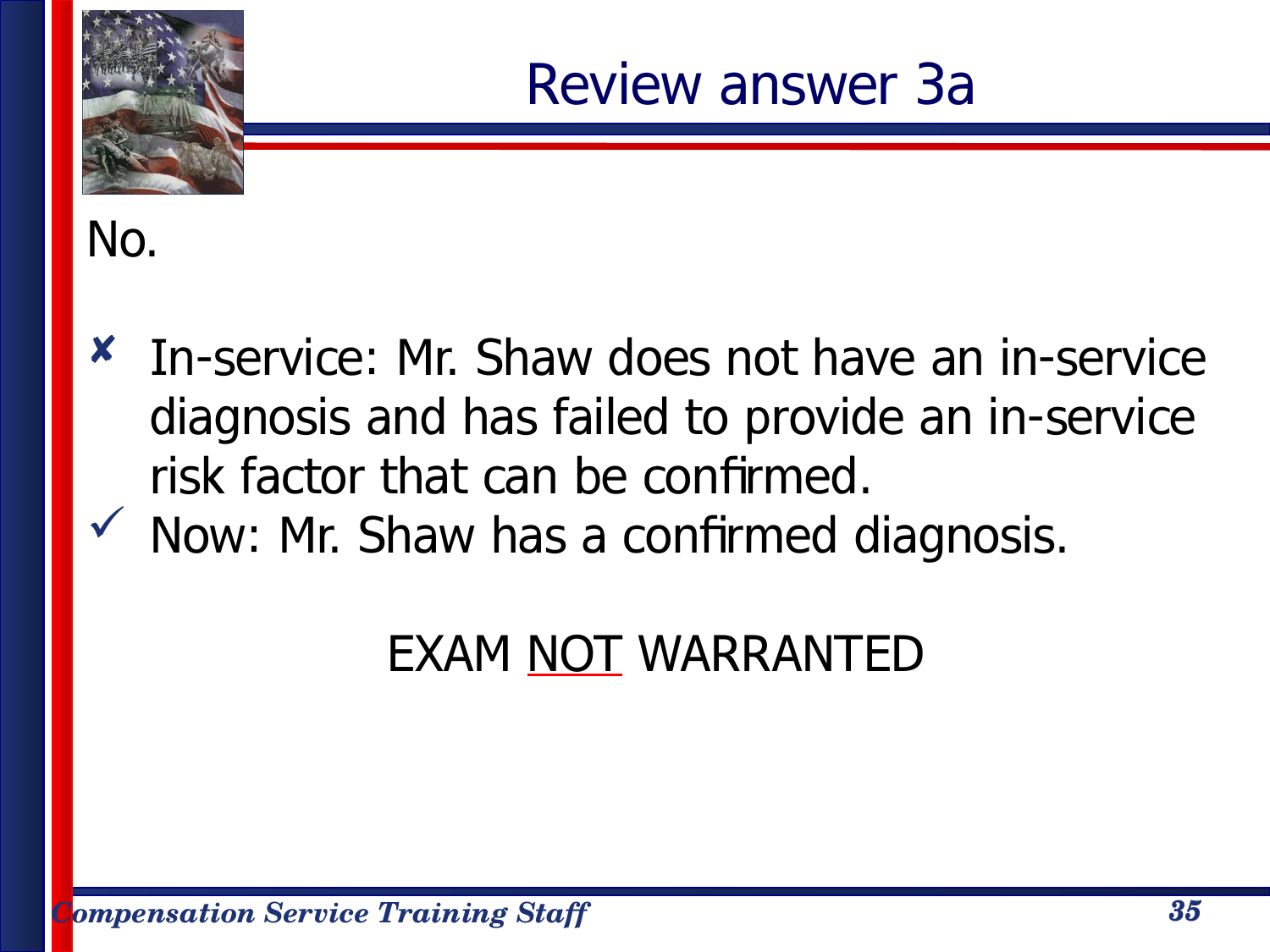

Review answer 3a

No.

In-service: Mr. Shaw does not have an in-service diagnosis and has failed to provide an in-service risk factor that can be confirmed.
Now: Mr. Shaw has a confirmed diagnosis.

EXAM NOT WARRANTED

35
35